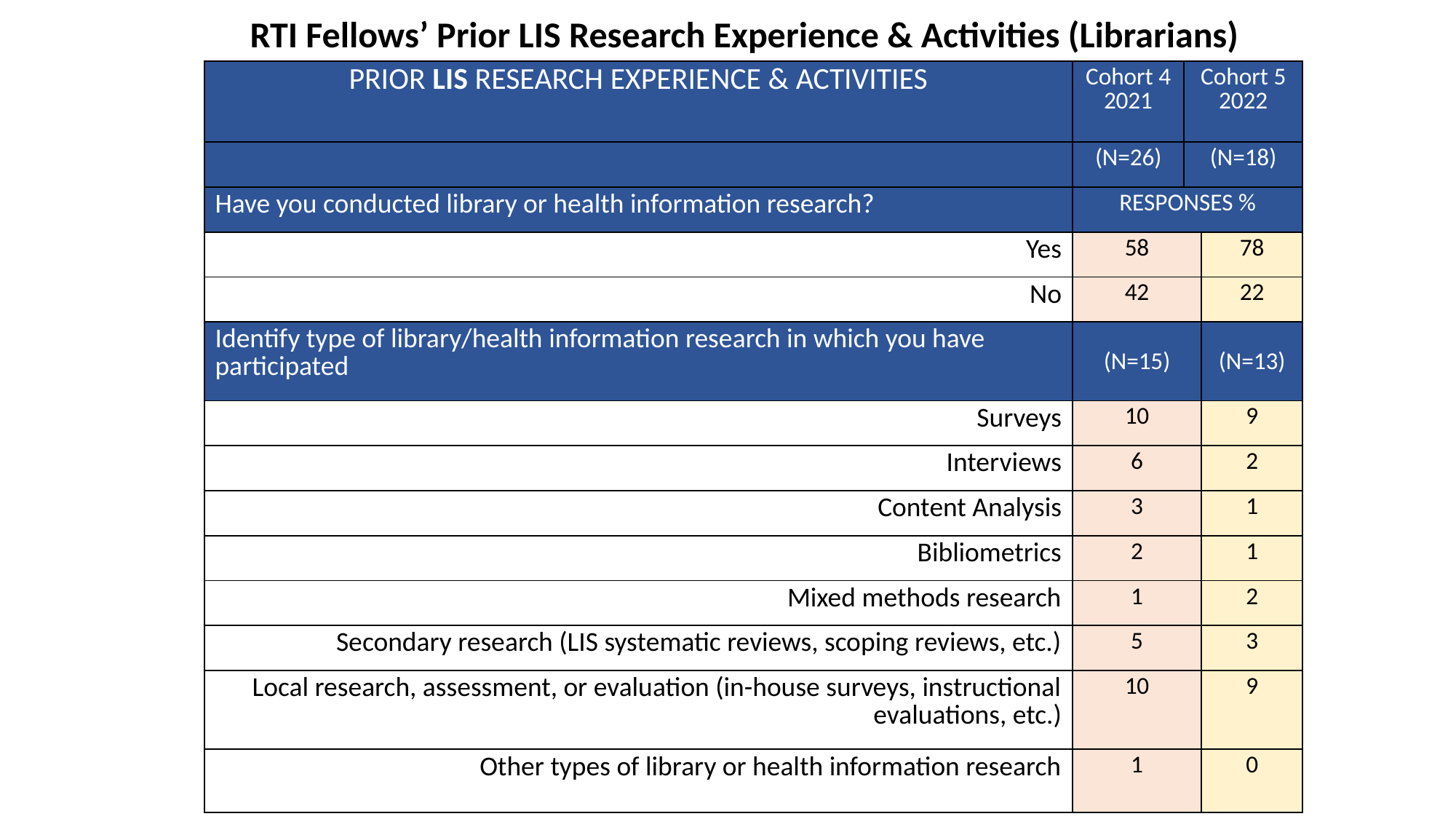

RTI Fellows’ Prior LIS Research Experience & Activities (Librarians)
| PRIOR LIS RESEARCH EXPERIENCE & ACTIVITIES | Cohort 4 2021 | Cohort 5 2022 | Cohort 5 2022 |
| --- | --- | --- | --- |
|  | (N=26) | (N=18) | (N=18) |
| Have you conducted library or health information research? | RESPONSES % |  |  |
| Yes | 58 |  | 78 |
| No | 42 |  | 22 |
| Identify type of library/health information research in which you have participated | (N=15) |  | (N=13) |
| Surveys | 10 |  | 9 |
| Interviews | 6 |  | 2 |
| Content Analysis | 3 |  | 1 |
| Bibliometrics | 2 |  | 1 |
| Mixed methods research | 1 |  | 2 |
| Secondary research (LIS systematic reviews, scoping reviews, etc.) | 5 |  | 3 |
| Local research, assessment, or evaluation (in-house surveys, instructional evaluations, etc.) | 10 |  | 9 |
| Other types of library or health information research | 1 |  | 0 |